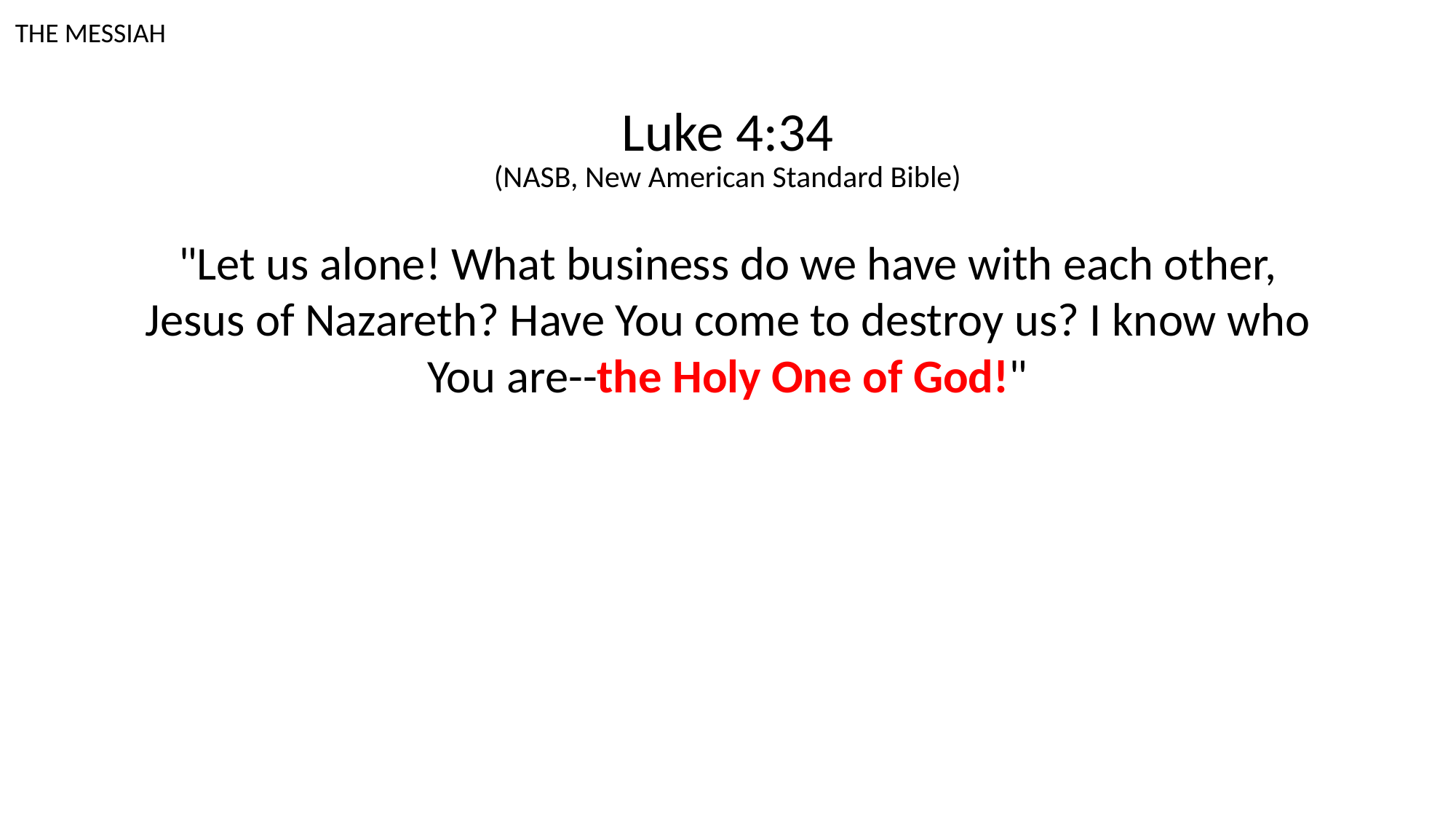

THE MESSIAH
Luke 4:34
(NASB, New American Standard Bible)
"Let us alone! What business do we have with each other, Jesus of Nazareth? Have You come to destroy us? I know who You are--the Holy One of God!"